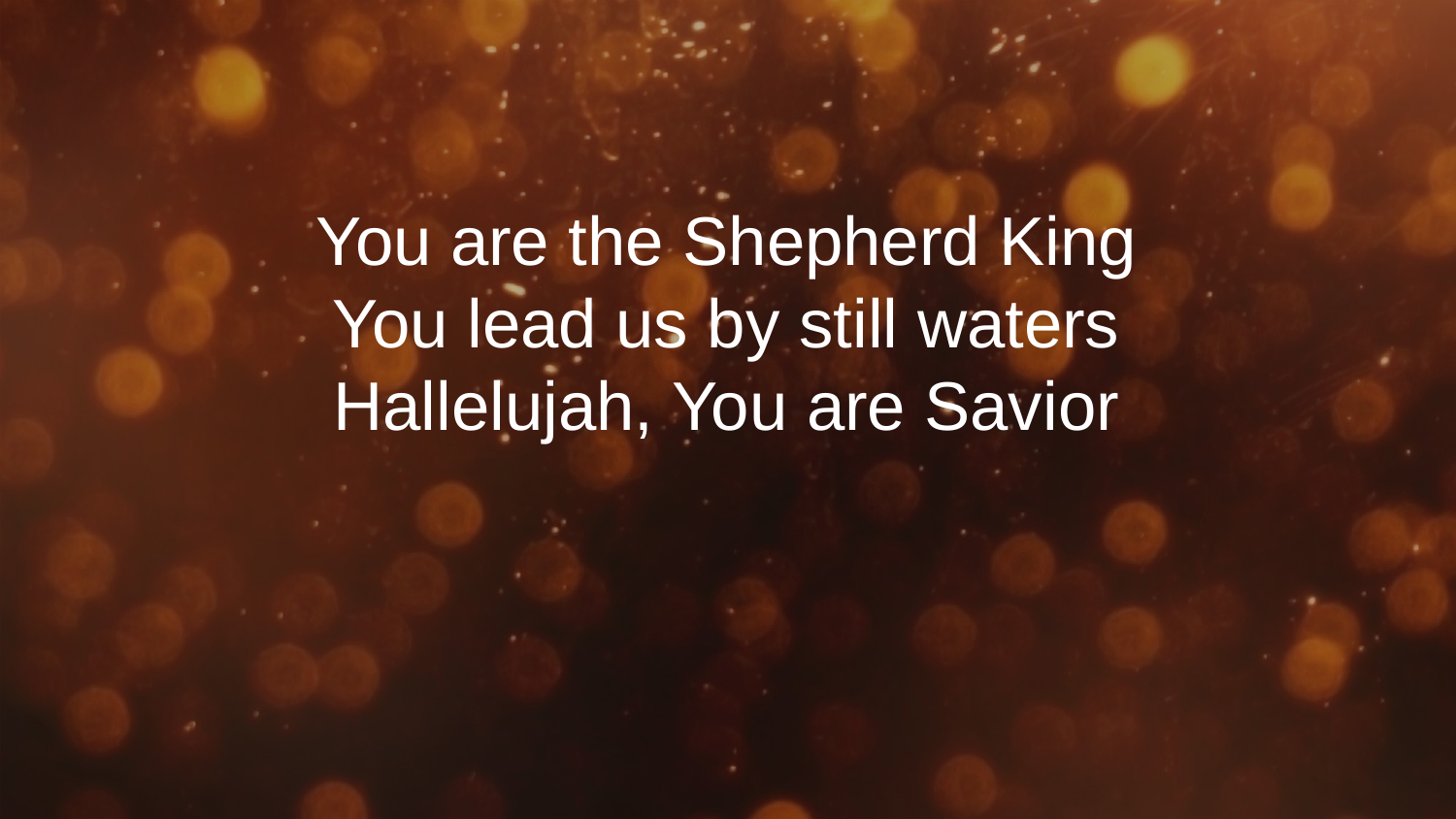

You are the Shepherd King
You lead us by still waters
Hallelujah, You are Savior